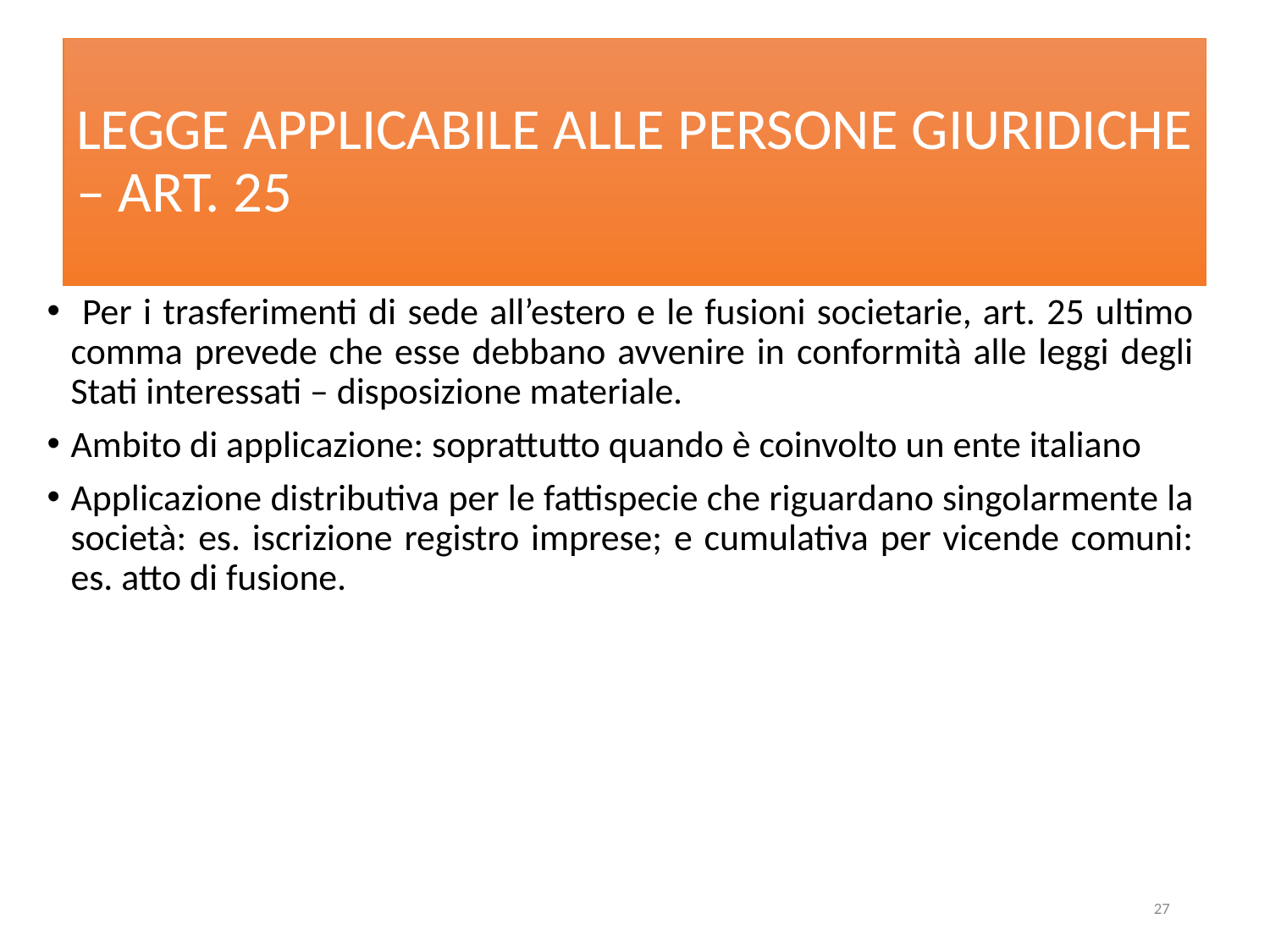

# LEGGE APPLICABILE ALLE PERSONE GIURIDICHE – ART. 25
 Per i trasferimenti di sede all’estero e le fusioni societarie, art. 25 ultimo comma prevede che esse debbano avvenire in conformità alle leggi degli Stati interessati – disposizione materiale.
Ambito di applicazione: soprattutto quando è coinvolto un ente italiano
Applicazione distributiva per le fattispecie che riguardano singolarmente la società: es. iscrizione registro imprese; e cumulativa per vicende comuni: es. atto di fusione.
27